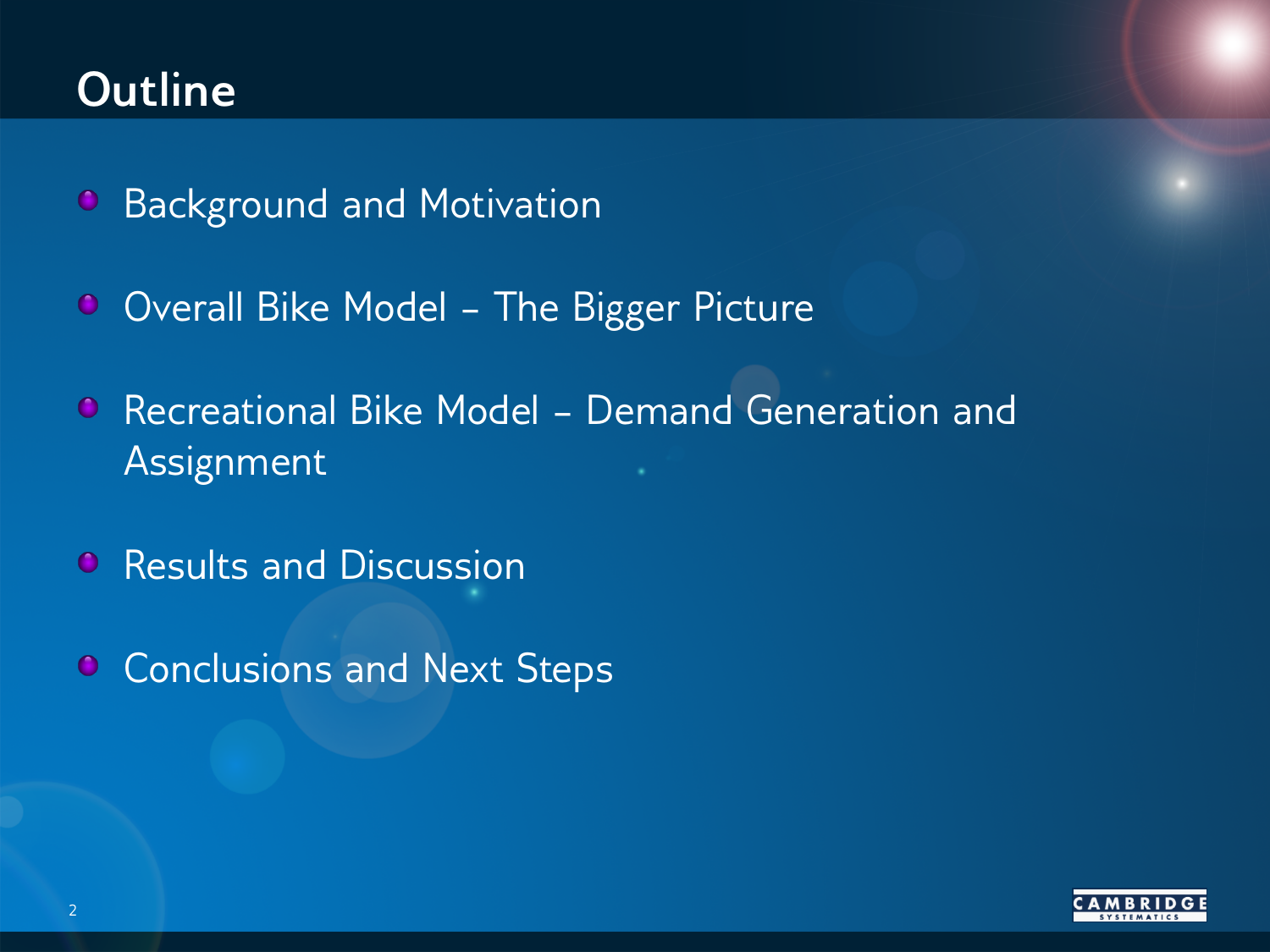

# Outline
Background and Motivation
Overall Bike Model – The Bigger Picture
Recreational Bike Model – Demand Generation and Assignment
Results and Discussion
Conclusions and Next Steps
2